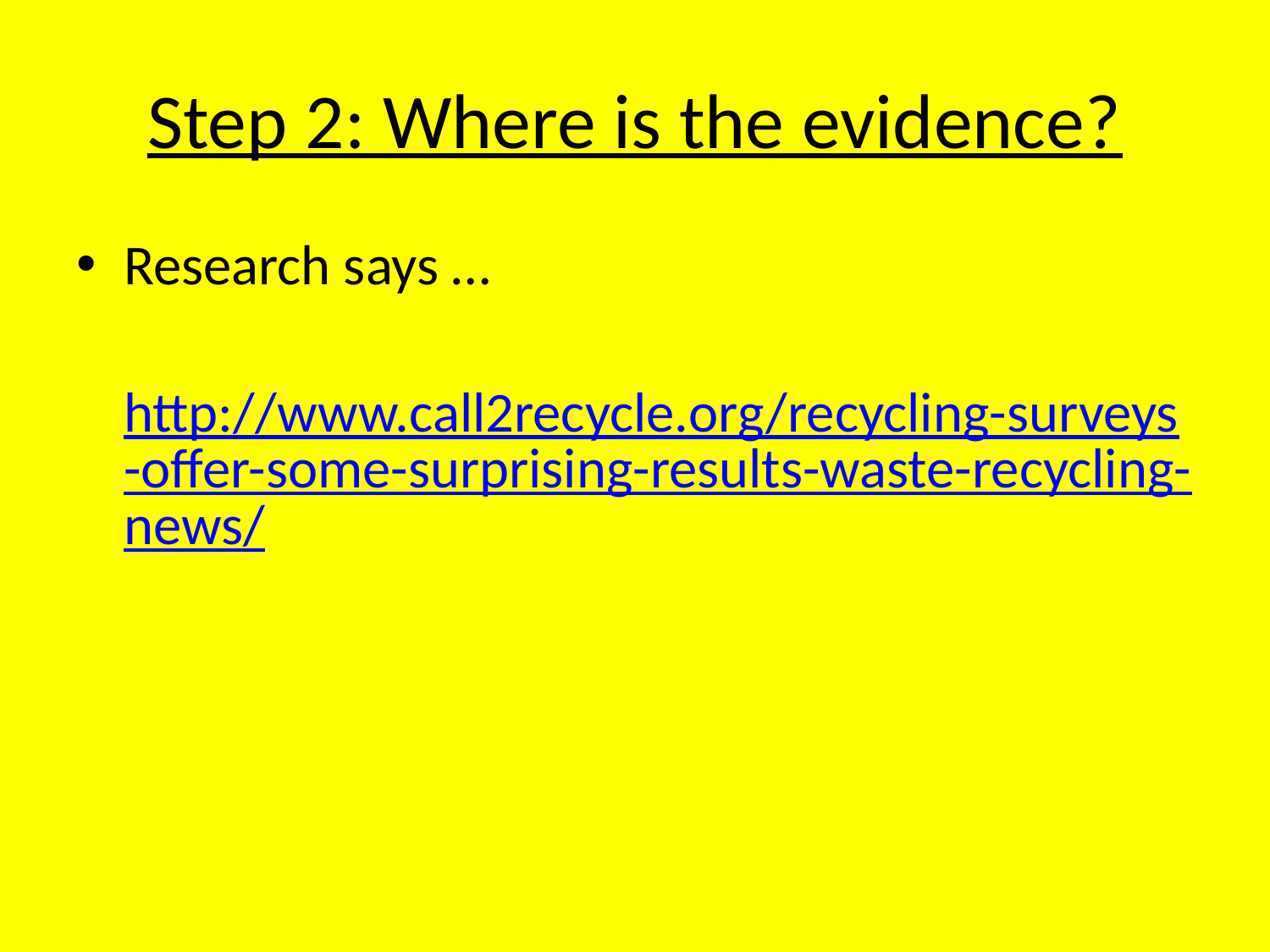

# Step 2: Where is the evidence?
Research says …
 http://www.call2recycle.org/recycling-surveys-offer-some-surprising-results-waste-recycling-news/